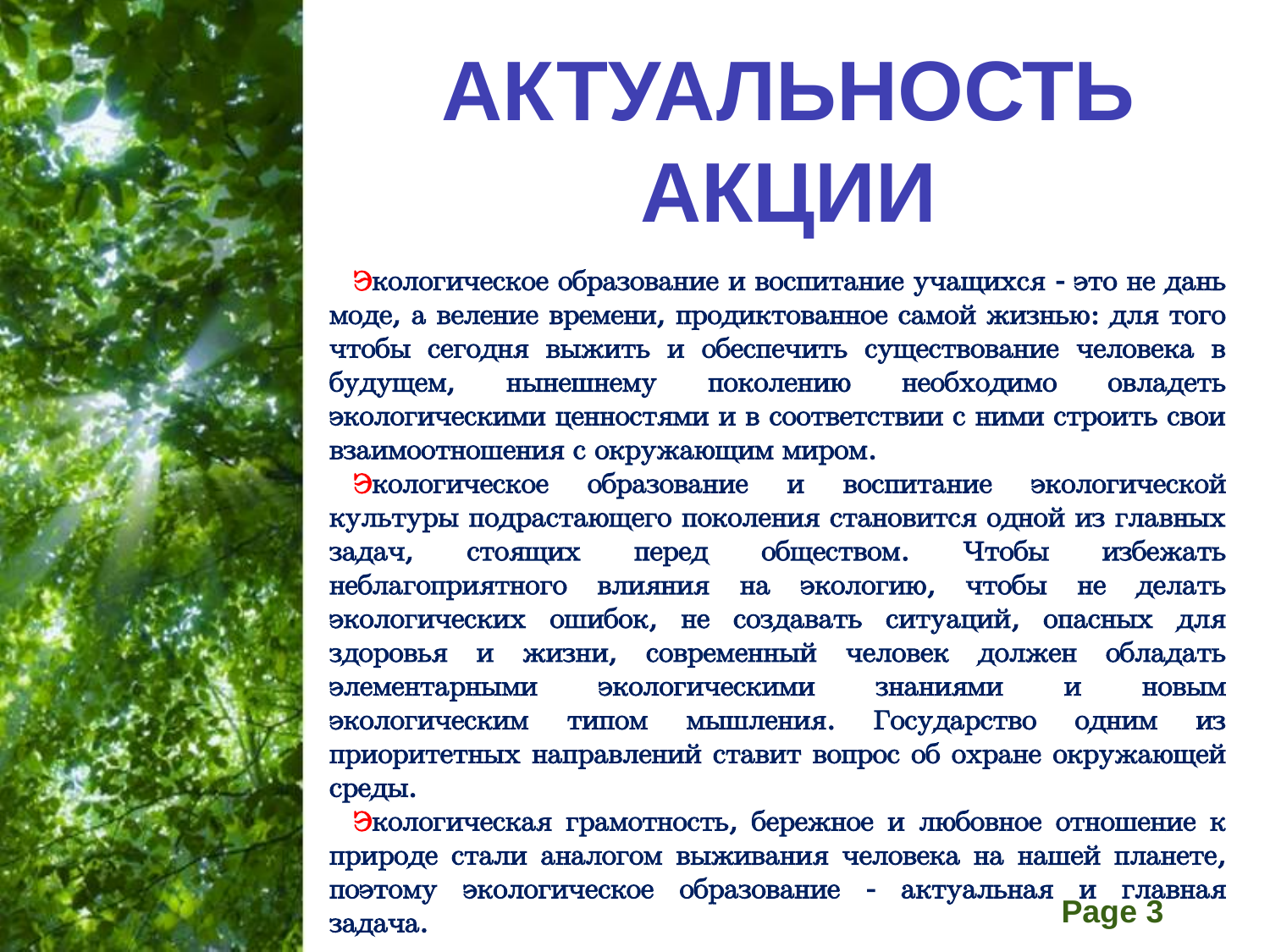

АКТУАЛЬНОСТЬ АКЦИИ
Экологическое образование и воспитание учащихся - это не дань моде, а веление времени, продиктованное самой жизнью: для того чтобы сегодня выжить и обеспечить существование человека в будущем, нынешнему поколению необходимо овладеть экологическими ценностями и в соответствии с ними строить свои взаимоотношения с окружающим миром.
Экологическое образование и воспитание экологической культуры подрастающего поколения становится одной из главных задач, стоящих перед обществом. Чтобы избежать неблагоприятного влияния на экологию, чтобы не делать экологических ошибок, не создавать ситуаций, опасных для здоровья и жизни, современный человек должен обладать элементарными экологическими знаниями и новым экологическим типом мышления. Государство одним из приоритетных направлений ставит вопрос об охране окружающей среды.
Экологическая грамотность, бережное и любовное отношение к природе стали аналогом выживания человека на нашей планете, поэтому экологическое образование - актуальная и главная задача.